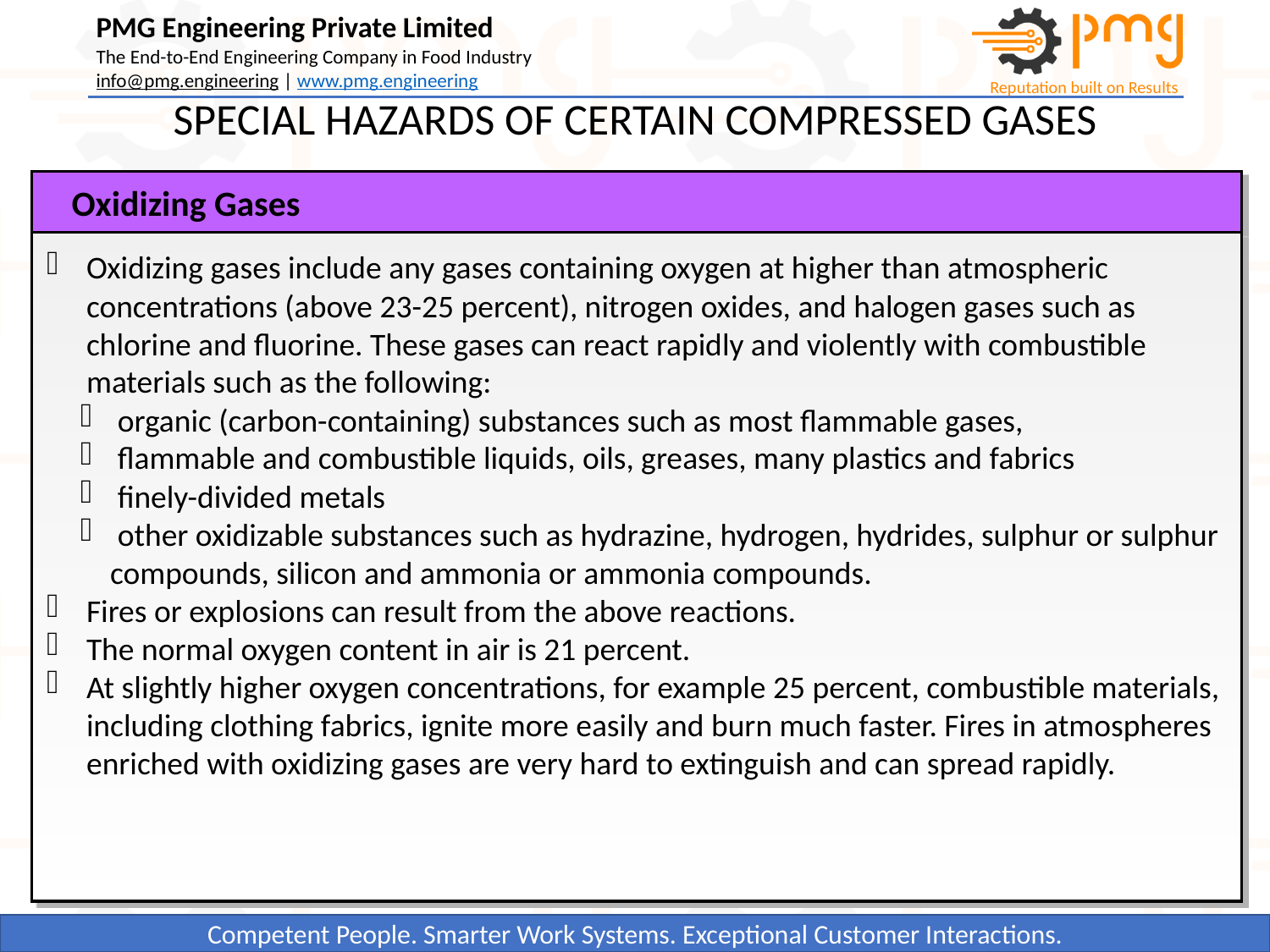

SPECIAL HAZARDS OF CERTAIN COMPRESSED GASES
Oxidizing Gases
Oxidizing gases include any gases containing oxygen at higher than atmospheric concentrations (above 23-25 percent), nitrogen oxides, and halogen gases such as chlorine and fluorine. These gases can react rapidly and violently with combustible materials such as the following:
 organic (carbon-containing) substances such as most flammable gases,
 flammable and combustible liquids, oils, greases, many plastics and fabrics
 finely-divided metals
 other oxidizable substances such as hydrazine, hydrogen, hydrides, sulphur or sulphur compounds, silicon and ammonia or ammonia compounds.
Fires or explosions can result from the above reactions.
The normal oxygen content in air is 21 percent.
At slightly higher oxygen concentrations, for example 25 percent, combustible materials, including clothing fabrics, ignite more easily and burn much faster. Fires in atmospheres enriched with oxidizing gases are very hard to extinguish and can spread rapidly.